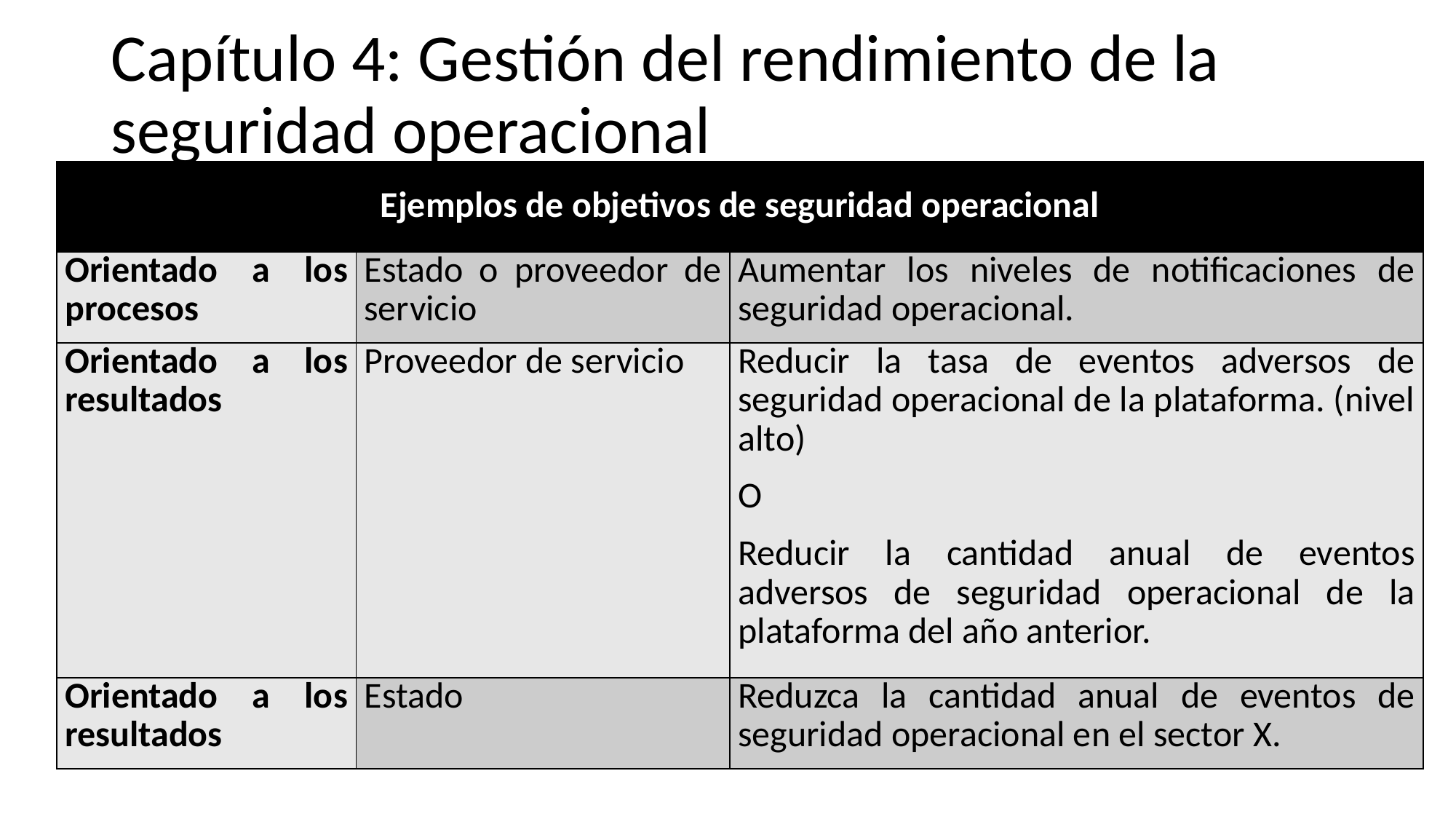

# Capítulo 4: Gestión del rendimiento de la seguridad operacional
| Ejemplos de objetivos de seguridad operacional |  |  |
| --- | --- | --- |
| Orientado a los procesos | Estado o proveedor de servicio | Aumentar los niveles de notificaciones de seguridad operacional. |
| Orientado a los resultados | Proveedor de servicio | Reducir la tasa de eventos adversos de seguridad operacional de la plataforma. (nivel alto) O Reducir la cantidad anual de eventos adversos de seguridad operacional de la plataforma del año anterior. |
| Orientado a los resultados | Estado | Reduzca la cantidad anual de eventos de seguridad operacional en el sector X. |